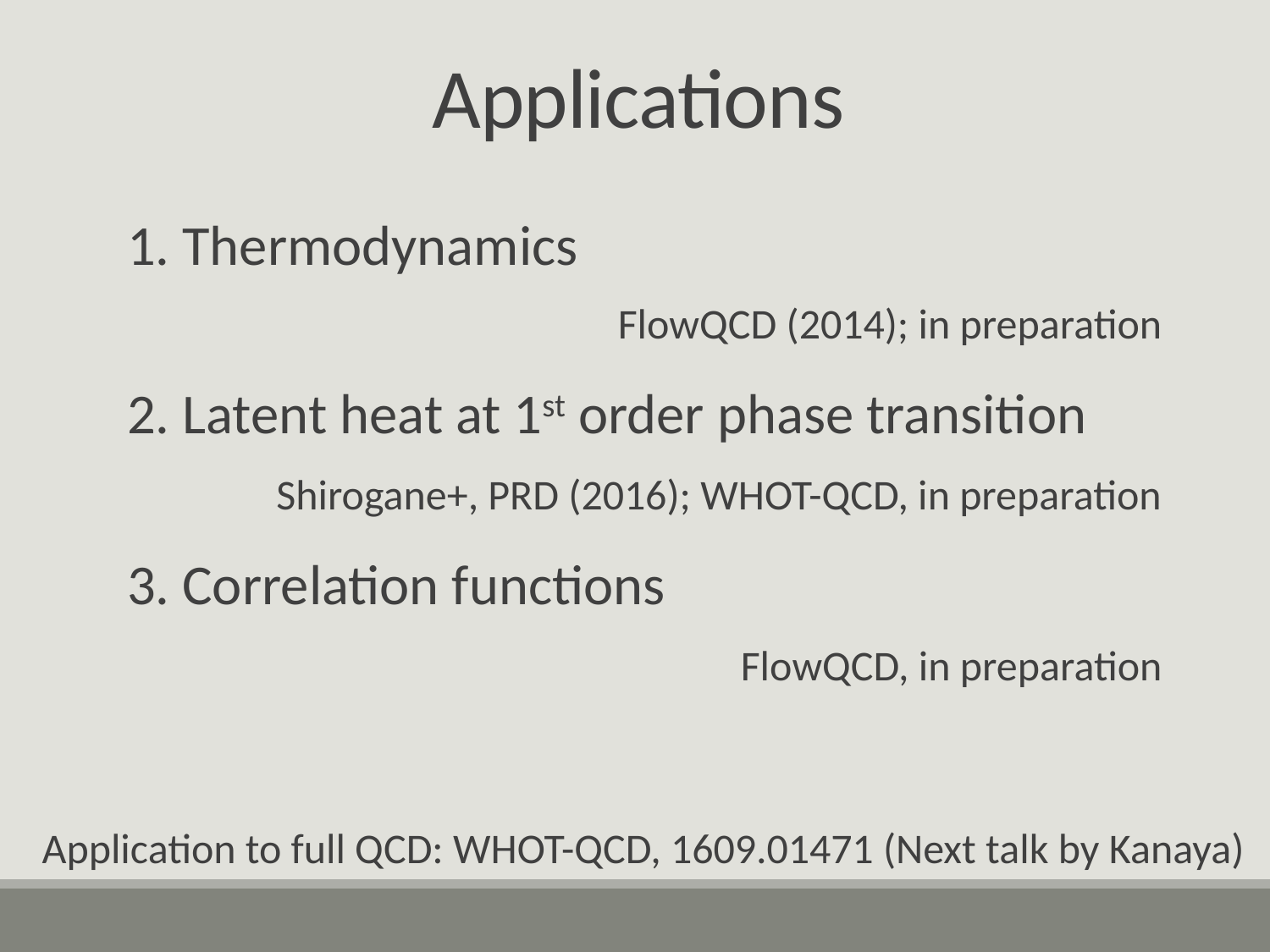

# Applications
1. Thermodynamics
FlowQCD (2014); in preparation
2. Latent heat at 1st order phase transition
Shirogane+, PRD (2016); WHOT-QCD, in preparation
3. Correlation functions
FlowQCD, in preparation
Application to full QCD: WHOT-QCD, 1609.01471 (Next talk by Kanaya)